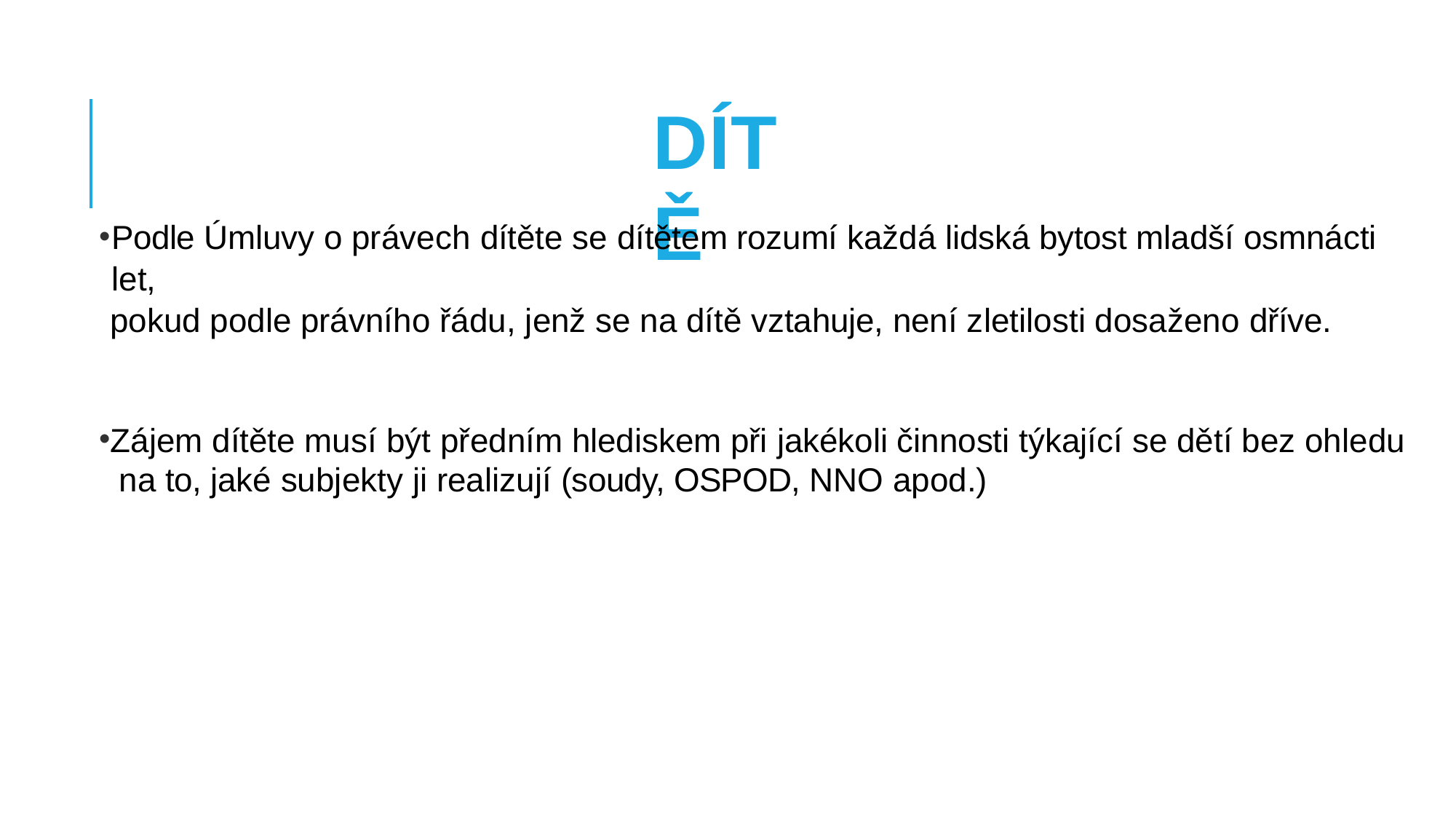

DÍTĚ
Podle Úmluvy o právech dítěte se dítětem rozumí každá lidská bytost mladší osmnácti let,
pokud podle právního řádu, jenž se na dítě vztahuje, není zletilosti dosaženo dříve.

Zájem dítěte musí být předním hlediskem při jakékoli činnosti týkající se dětí bez ohledu  na to, jaké subjekty ji realizují (soudy, OSPOD, NNO apod.)